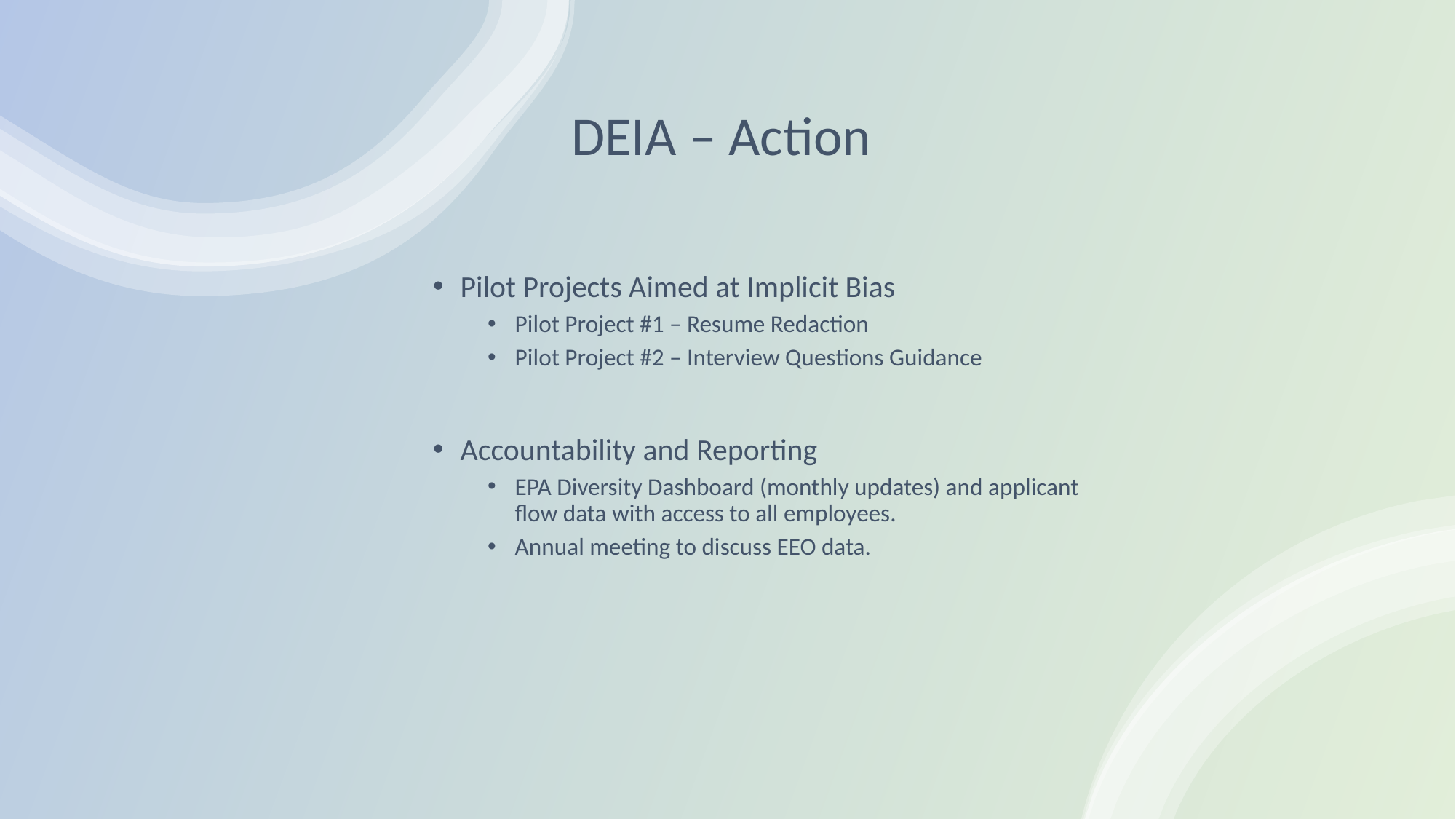

# DEIA – Action
Pilot Projects Aimed at Implicit Bias
Pilot Project #1 – Resume Redaction
Pilot Project #2 – Interview Questions Guidance

Accountability and Reporting
EPA Diversity Dashboard (monthly updates) and applicant flow data with access to all employees.
Annual meeting to discuss EEO data.